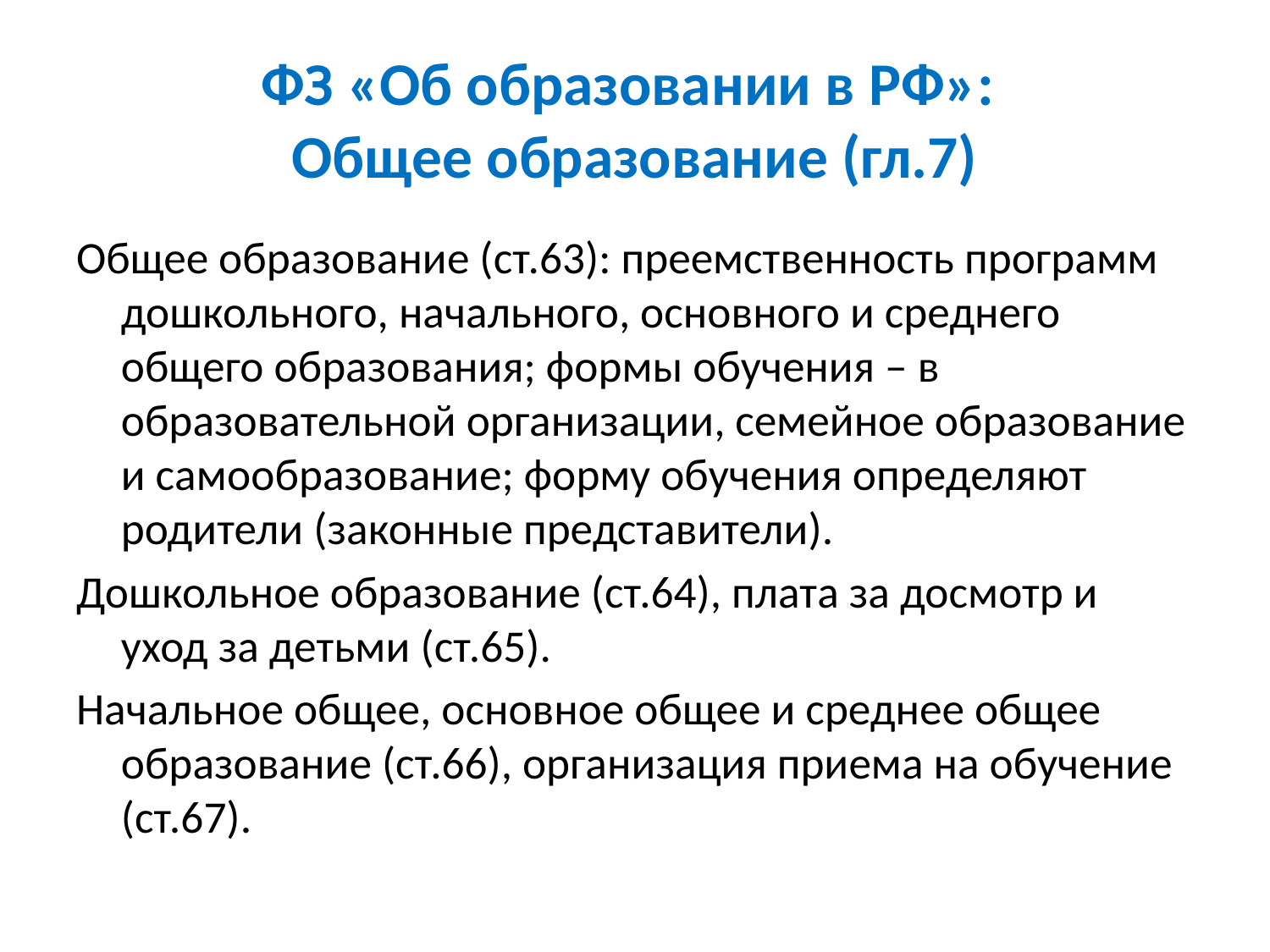

# ФЗ «Об образовании в РФ»: Общее образование (гл.7)
Общее образование (ст.63): преемственность программ дошкольного, начального, основного и среднего общего образования; формы обучения – в образовательной организации, семейное образование и самообразование; форму обучения определяют родители (законные представители).
Дошкольное образование (ст.64), плата за досмотр и уход за детьми (ст.65).
Начальное общее, основное общее и среднее общее образование (ст.66), организация приема на обучение (ст.67).